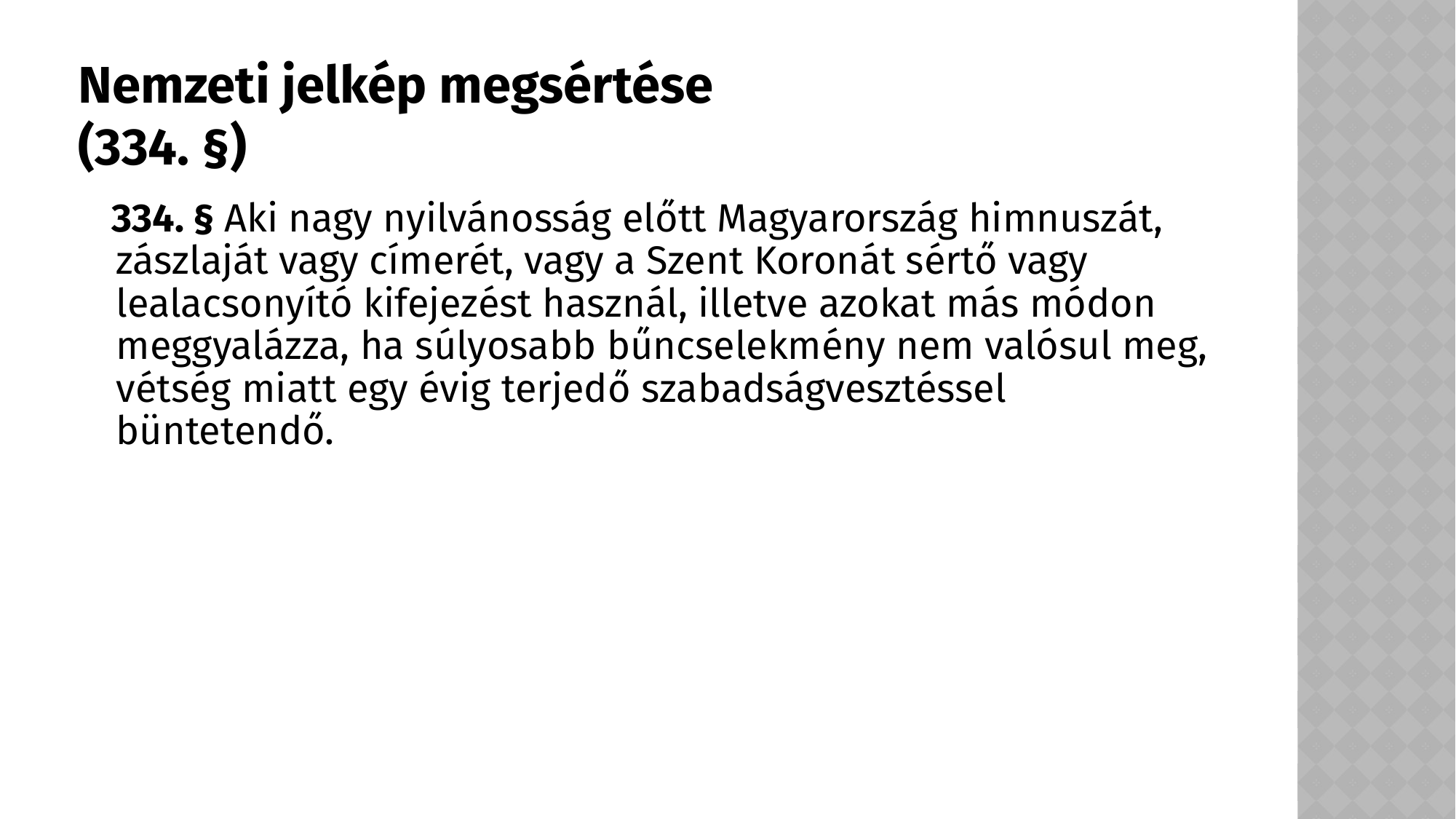

# Nemzeti jelkép megsértése (334. §)
   334. § Aki nagy nyilvánosság előtt Magyarország himnuszát, zászlaját vagy címerét, vagy a Szent Koronát sértő vagy lealacsonyító kifejezést használ, illetve azokat más módon meggyalázza, ha súlyosabb bűncselekmény nem valósul meg, vétség miatt egy évig terjedő szabadságvesztéssel büntetendő.